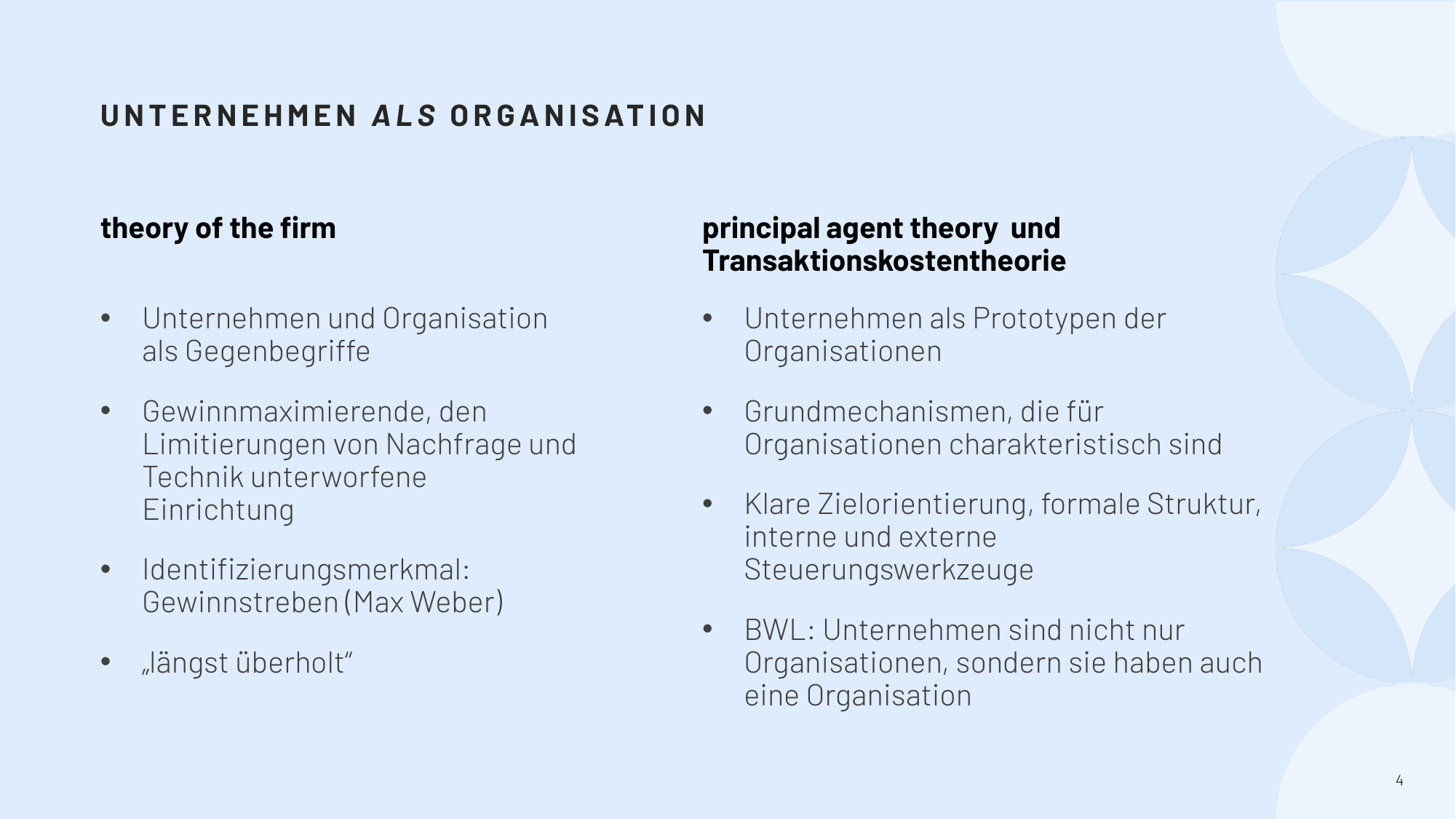

# Unternehmen als Organisation

theory of the firm
principal agent theory  und Transaktionskostentheorie
Unternehmen und Organisation als Gegenbegriffe
Gewinnmaximierende, den Limitierungen von Nachfrage und Technik unterworfene Einrichtung
Identifizierungsmerkmal: Gewinnstreben (Max Weber)
„längst überholt“

Unternehmen als Prototypen der Organisationen
Grundmechanismen, die für Organisationen charakteristisch sind
Klare Zielorientierung, formale Struktur, interne und externe Steuerungswerkzeuge
BWL: Unternehmen sind nicht nur Organisationen, sondern sie haben auch eine Organisation

4